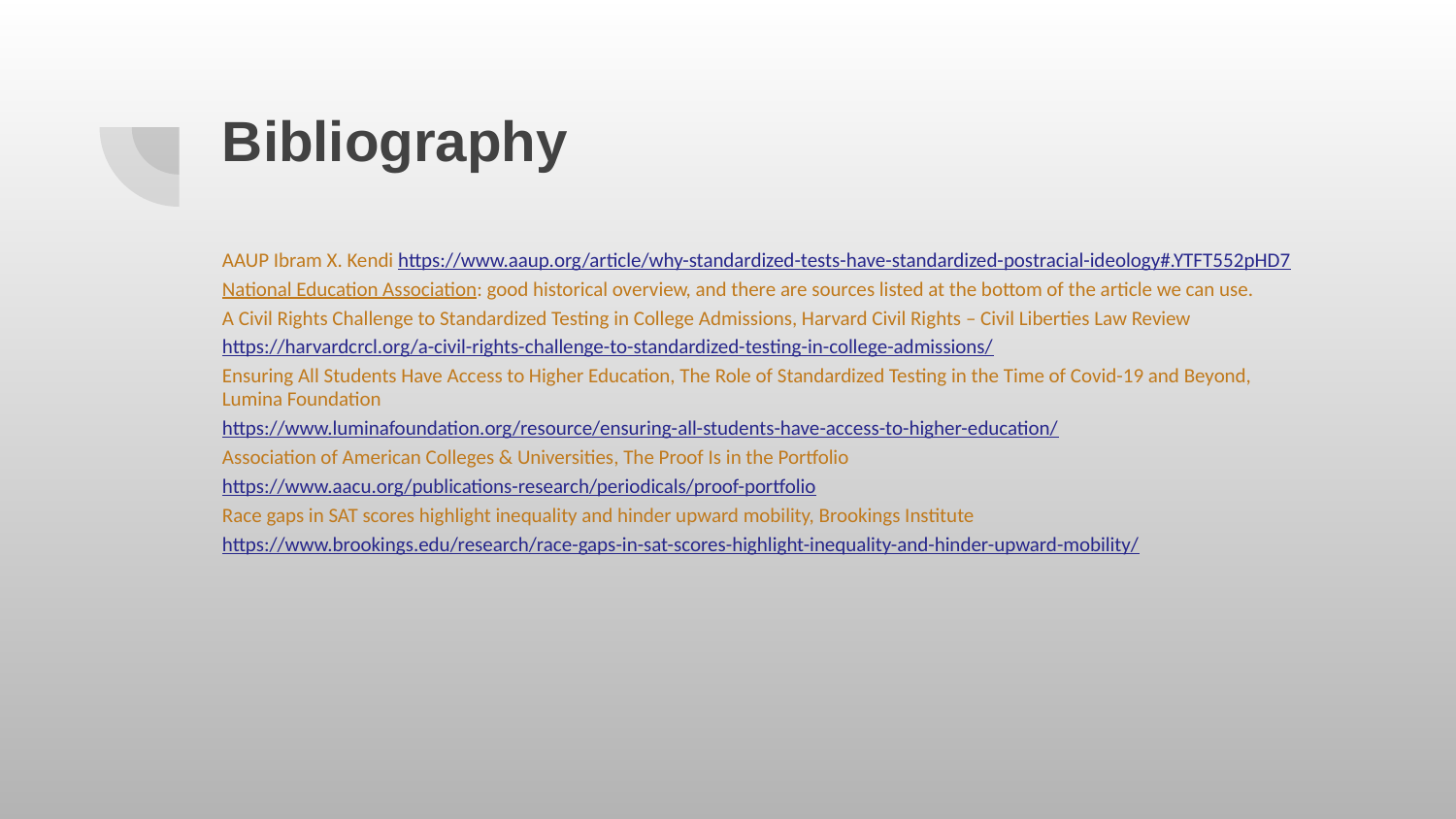

# Bibliography
AAUP Ibram X. Kendi https://www.aaup.org/article/why-standardized-tests-have-standardized-postracial-ideology#.YTFT552pHD7
National Education Association: good historical overview, and there are sources listed at the bottom of the article we can use.
A Civil Rights Challenge to Standardized Testing in College Admissions, Harvard Civil Rights – Civil Liberties Law Review
https://harvardcrcl.org/a-civil-rights-challenge-to-standardized-testing-in-college-admissions/
Ensuring All Students Have Access to Higher Education, The Role of Standardized Testing in the Time of Covid-19 and Beyond, Lumina Foundation
https://www.luminafoundation.org/resource/ensuring-all-students-have-access-to-higher-education/
Association of American Colleges & Universities, The Proof Is in the Portfolio
https://www.aacu.org/publications-research/periodicals/proof-portfolio
Race gaps in SAT scores highlight inequality and hinder upward mobility, Brookings Institute
https://www.brookings.edu/research/race-gaps-in-sat-scores-highlight-inequality-and-hinder-upward-mobility/